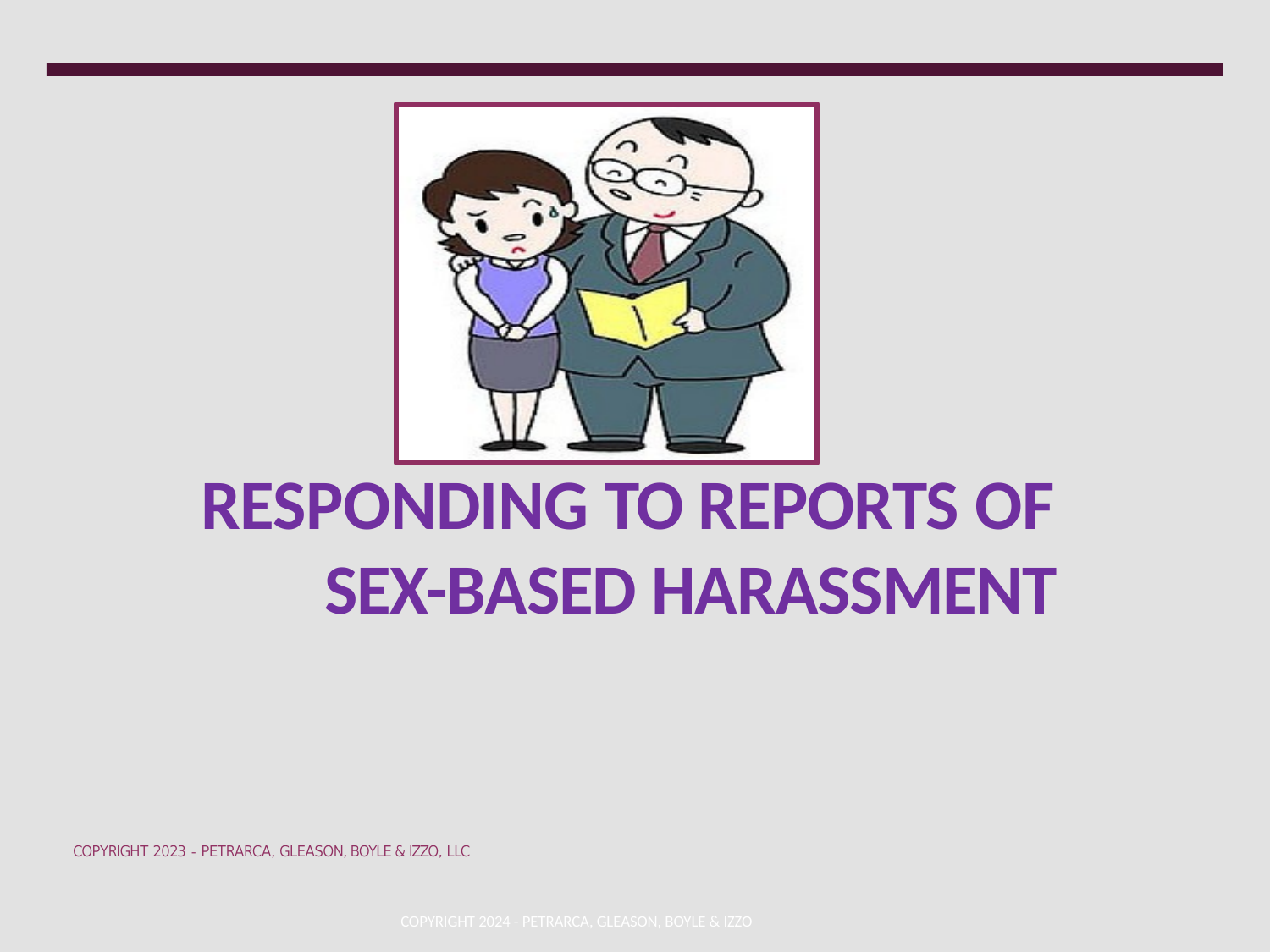

RESPONDING TO REPORTS OF  SEX-BASED HARASSMENT
COPYRIGHT 2023 - PETRARCA, GLEASON, BOYLE & IZZO, LLC
COPYRIGHT 2024 - PETRARCA, GLEASON, BOYLE & IZZO